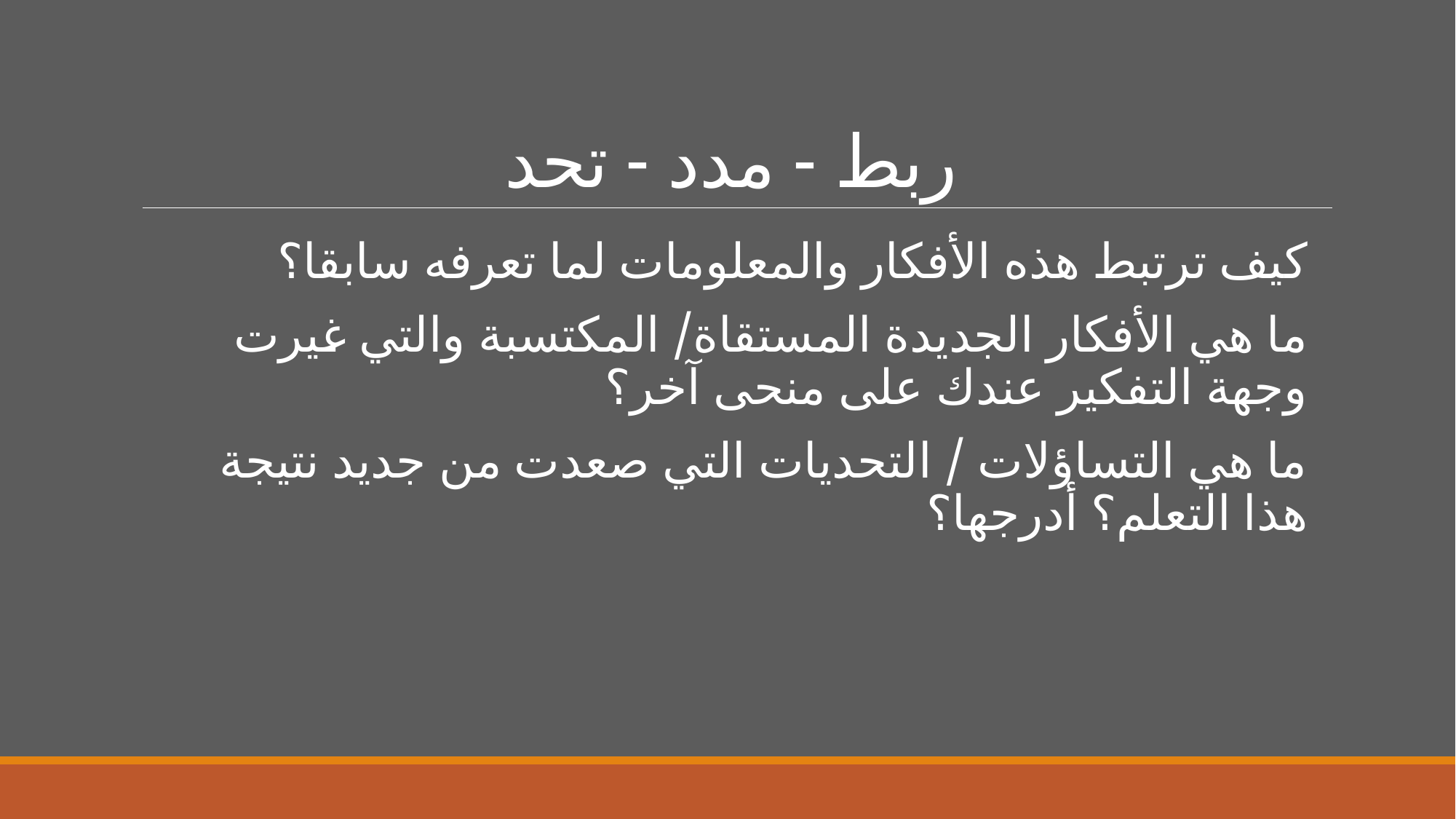

# ربط - مدد - تحد

كيف ترتبط هذه الأفكار والمعلومات لما تعرفه سابقا؟
ما هي الأفكار الجديدة المستقاة/ المكتسبة والتي غيرت وجهة التفكير عندك على منحى آخر؟
ما هي التساؤلات / التحديات التي صعدت من جديد نتيجة هذا التعلم؟ أدرجها؟